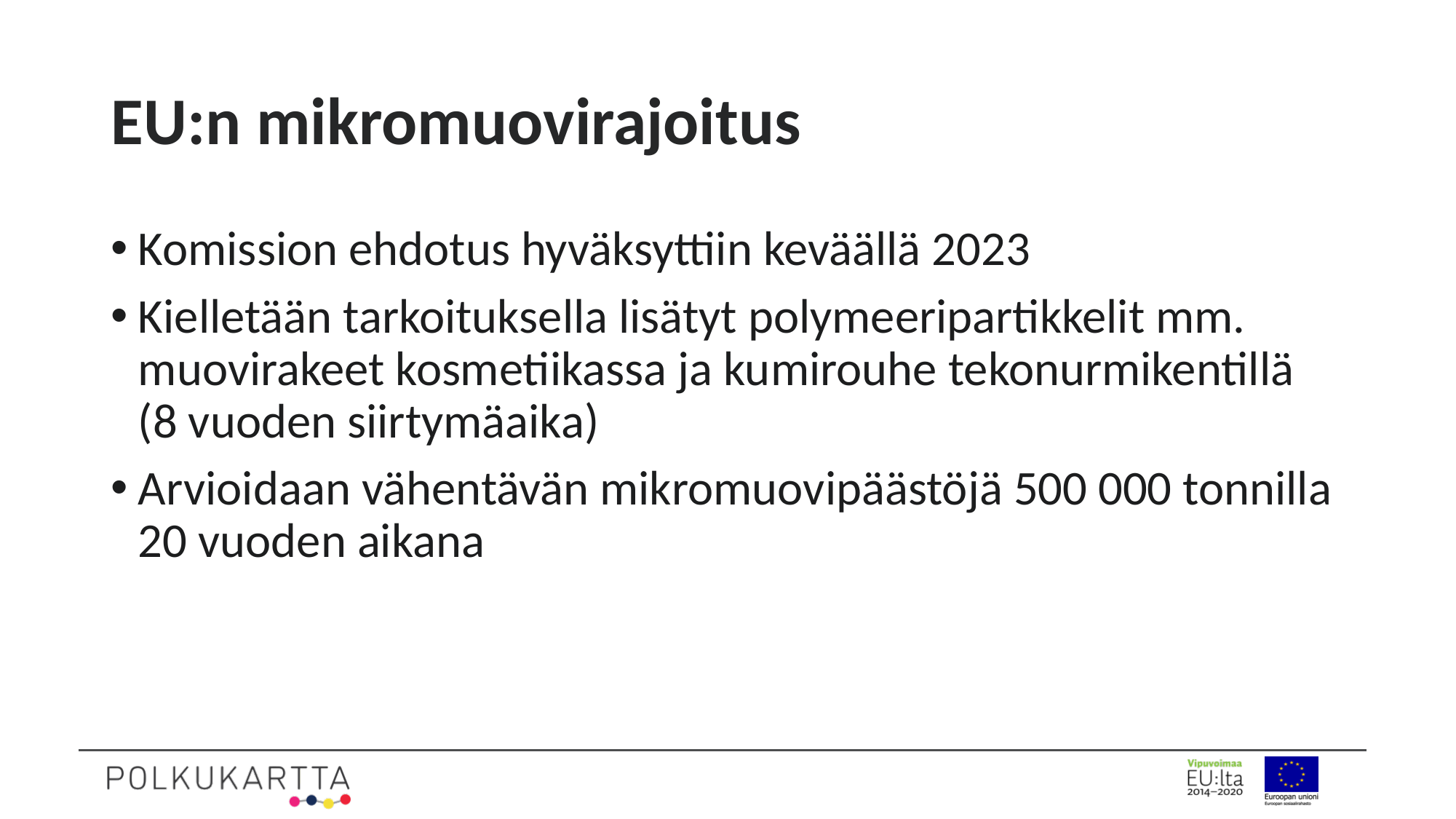

# EU:n mikromuovirajoitus
Komission ehdotus hyväksyttiin keväällä 2023
Kielletään tarkoituksella lisätyt polymeeripartikkelit mm. muovirakeet kosmetiikassa ja kumirouhe tekonurmikentillä (8 vuoden siirtymäaika)
Arvioidaan vähentävän mikromuovipäästöjä 500 000 tonnilla 20 vuoden aikana